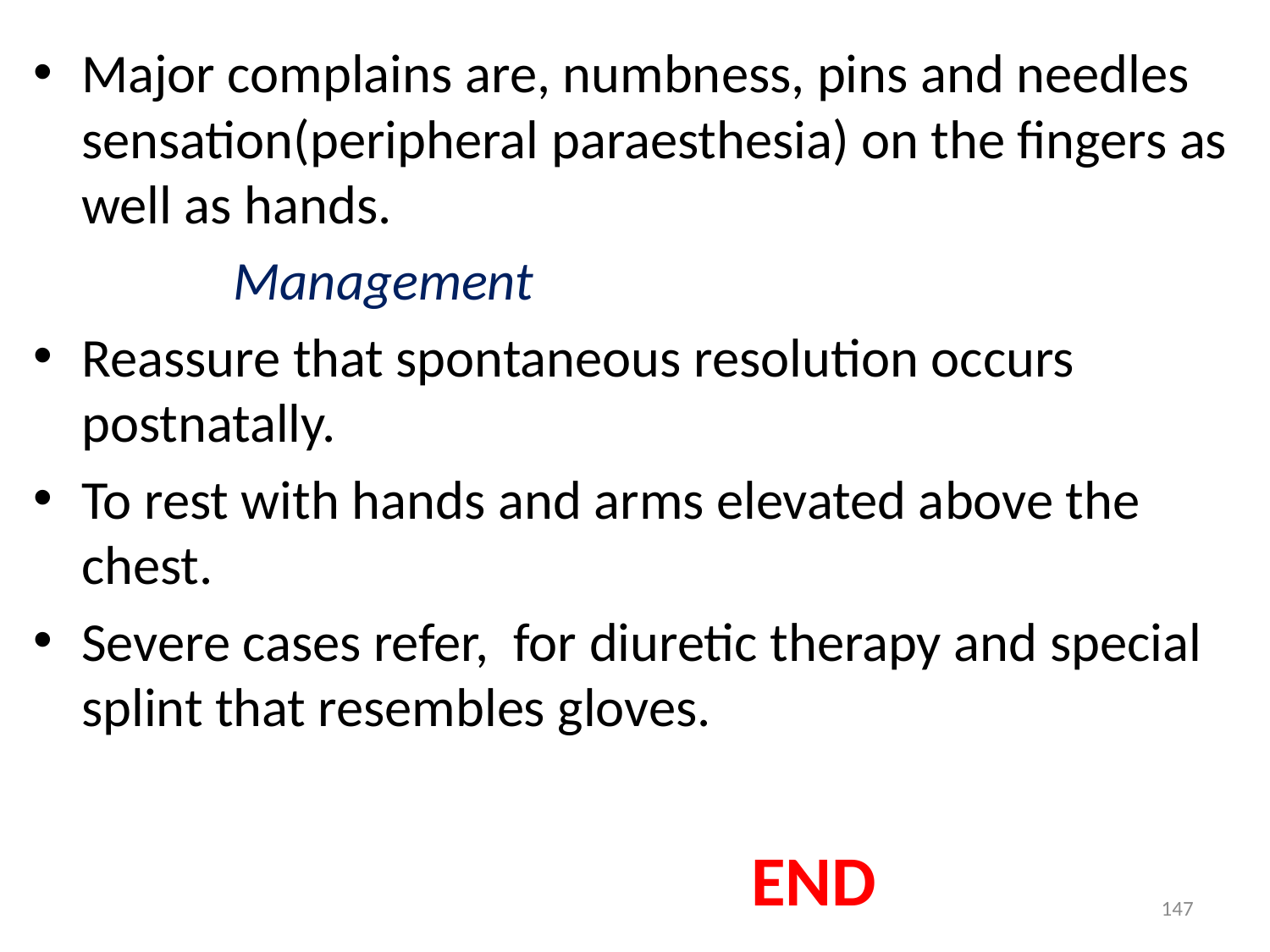

Major complains are, numbness, pins and needles sensation(peripheral paraesthesia) on the fingers as well as hands.
		  Management
Reassure that spontaneous resolution occurs postnatally.
To rest with hands and arms elevated above the chest.
Severe cases refer,  for diuretic therapy and special splint that resembles gloves.

END
147